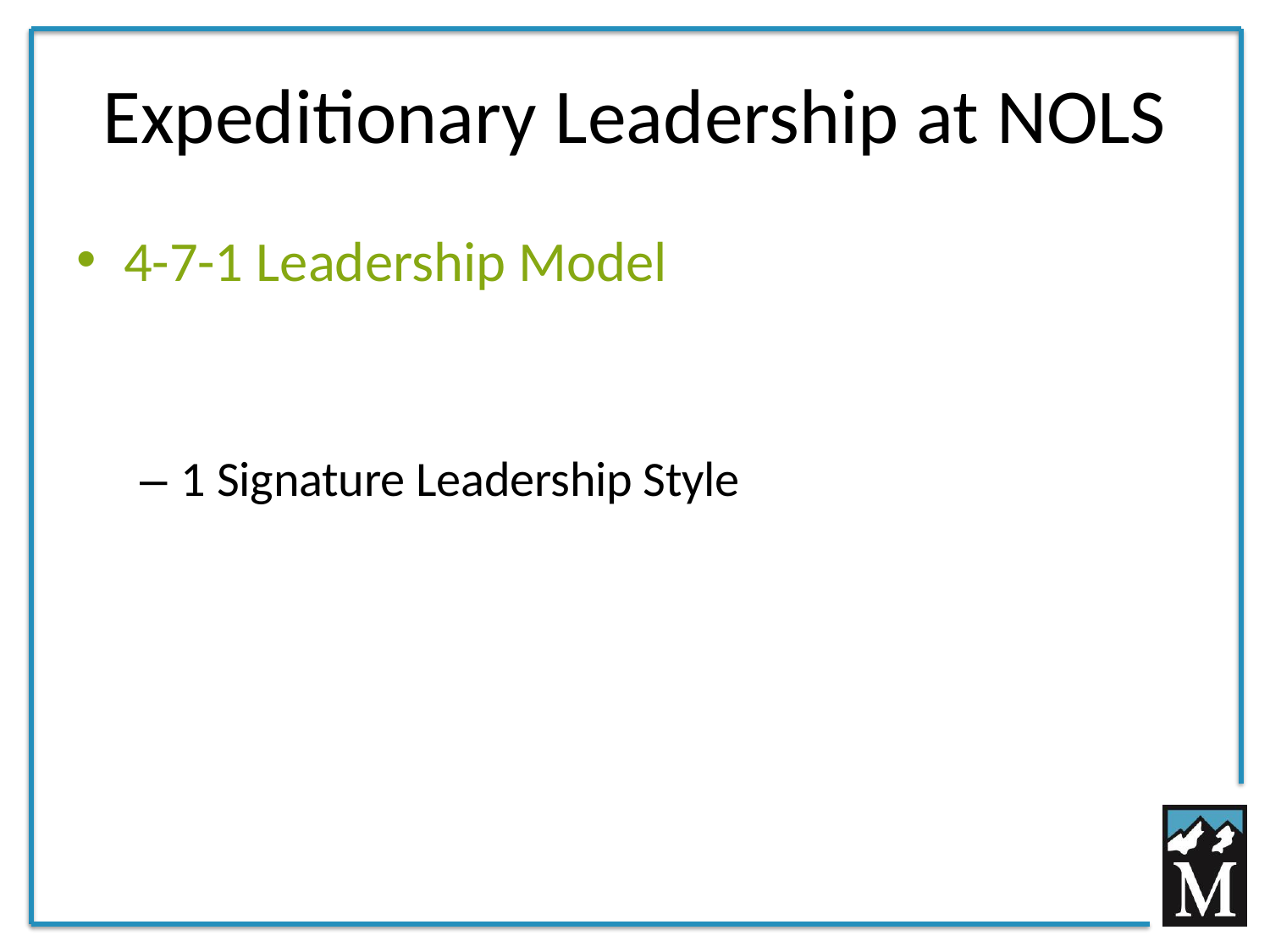

# Expeditionary Leadership at NOLS
4-7-1 Leadership Model
– 1 Signature Leadership Style